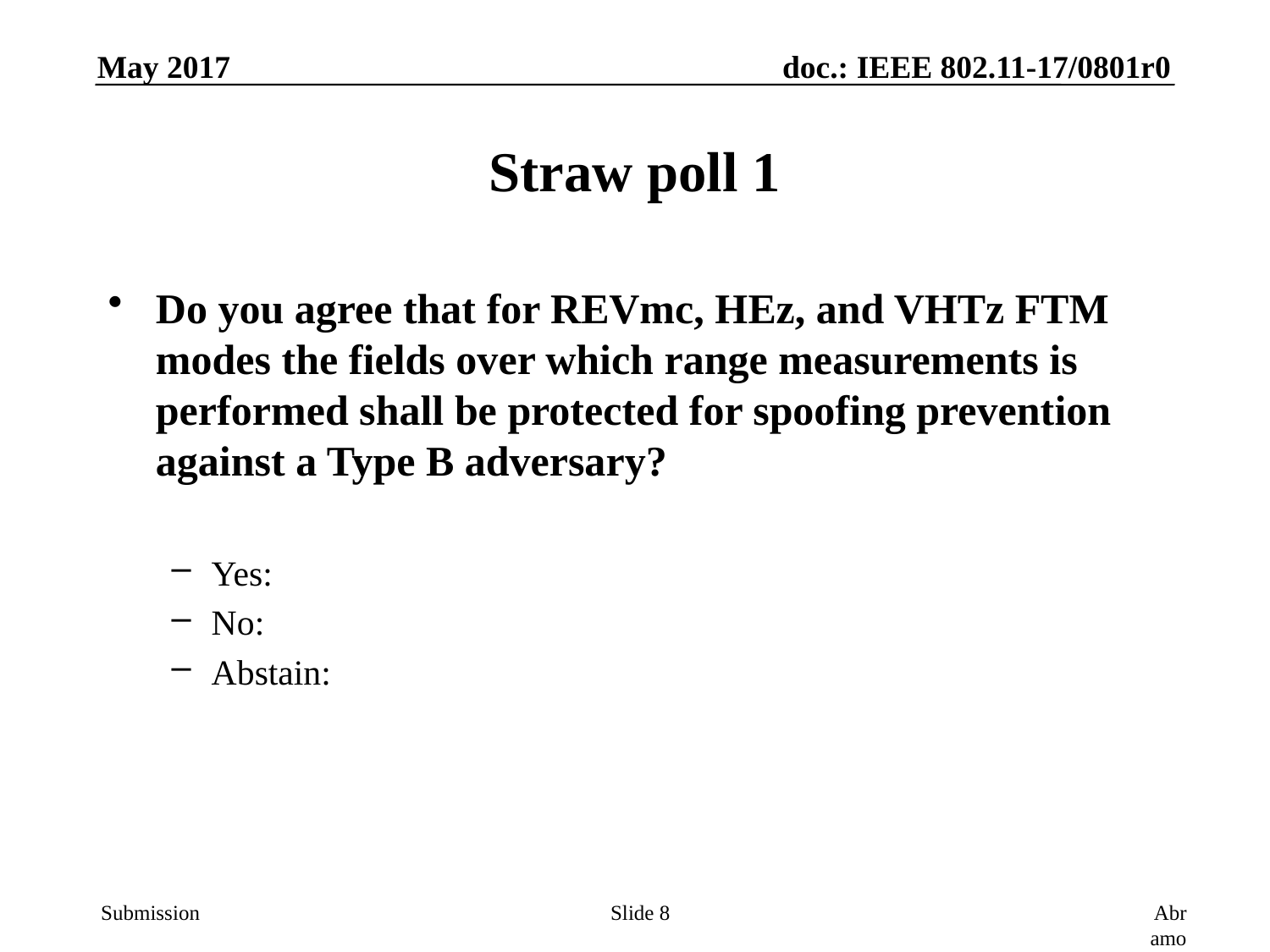

# Straw poll 1
Do you agree that for REVmc, HEz, and VHTz FTM modes the fields over which range measurements is performed shall be protected for spoofing prevention against a Type B adversary?

Yes:
No:
Abstain:

Slide 8
Abramovsky, Ghosh, Segev & Li, Intel